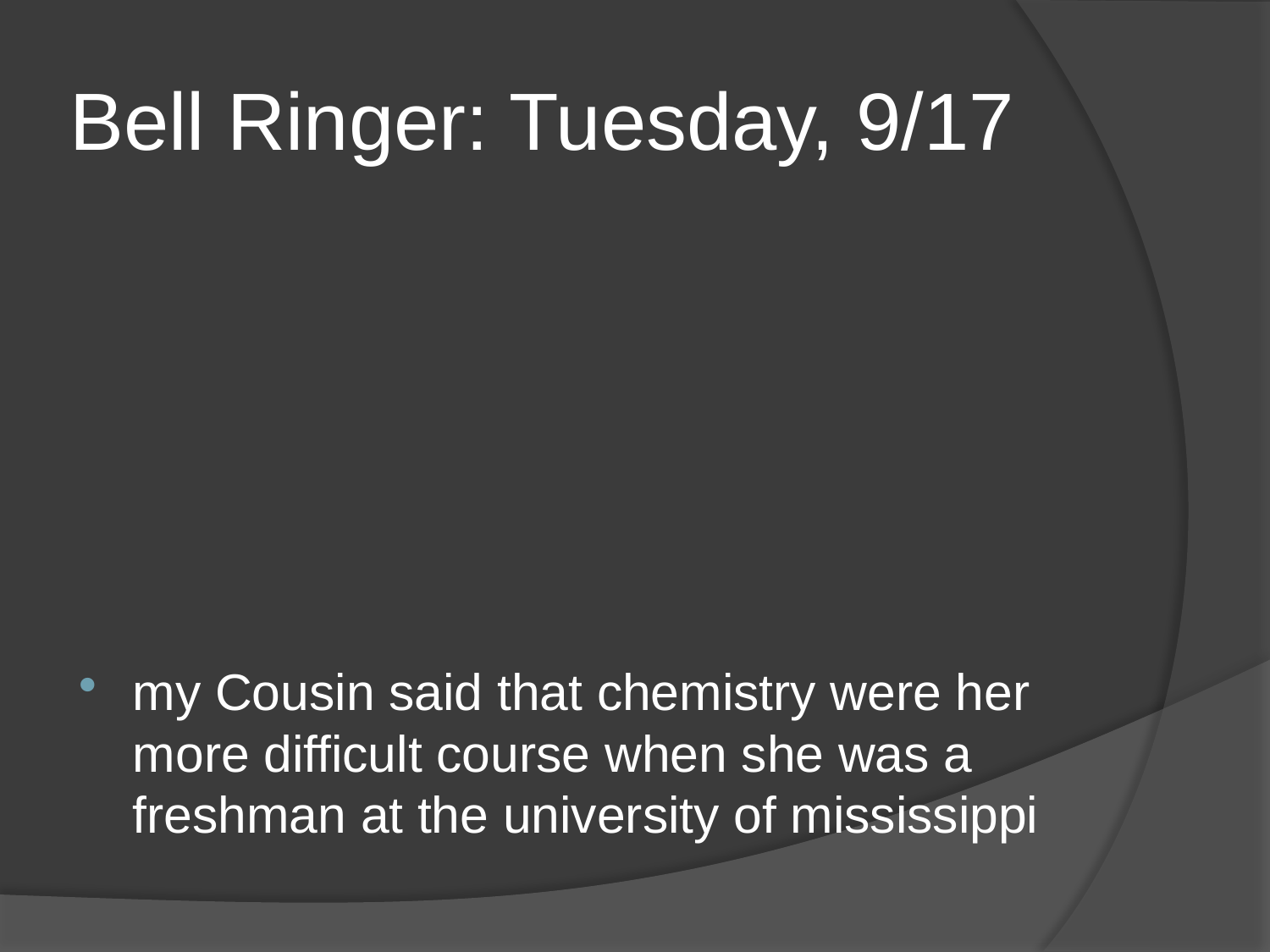

# Bell Ringer: Tuesday, 9/17

my Cousin said that chemistry were her more difficult course when she was a freshman at the university of mississippi